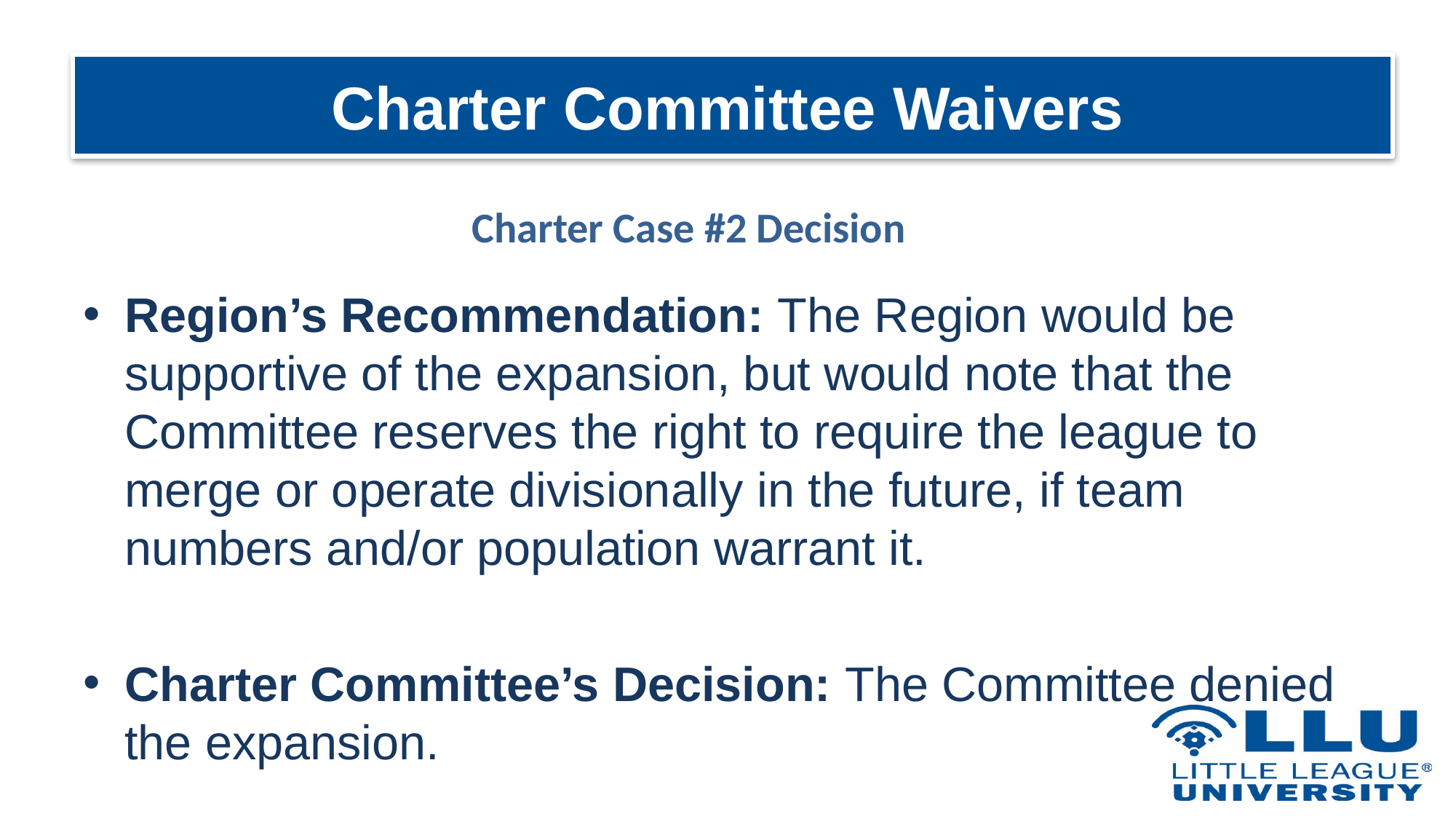

# Charter Committee Waivers
Charter Case #2 Decision
Region’s Recommendation: The Region would be supportive of the expansion, but would note that the Committee reserves the right to require the league to merge or operate divisionally in the future, if team numbers and/or population warrant it.

Charter Committee’s Decision: The Committee denied the expansion.